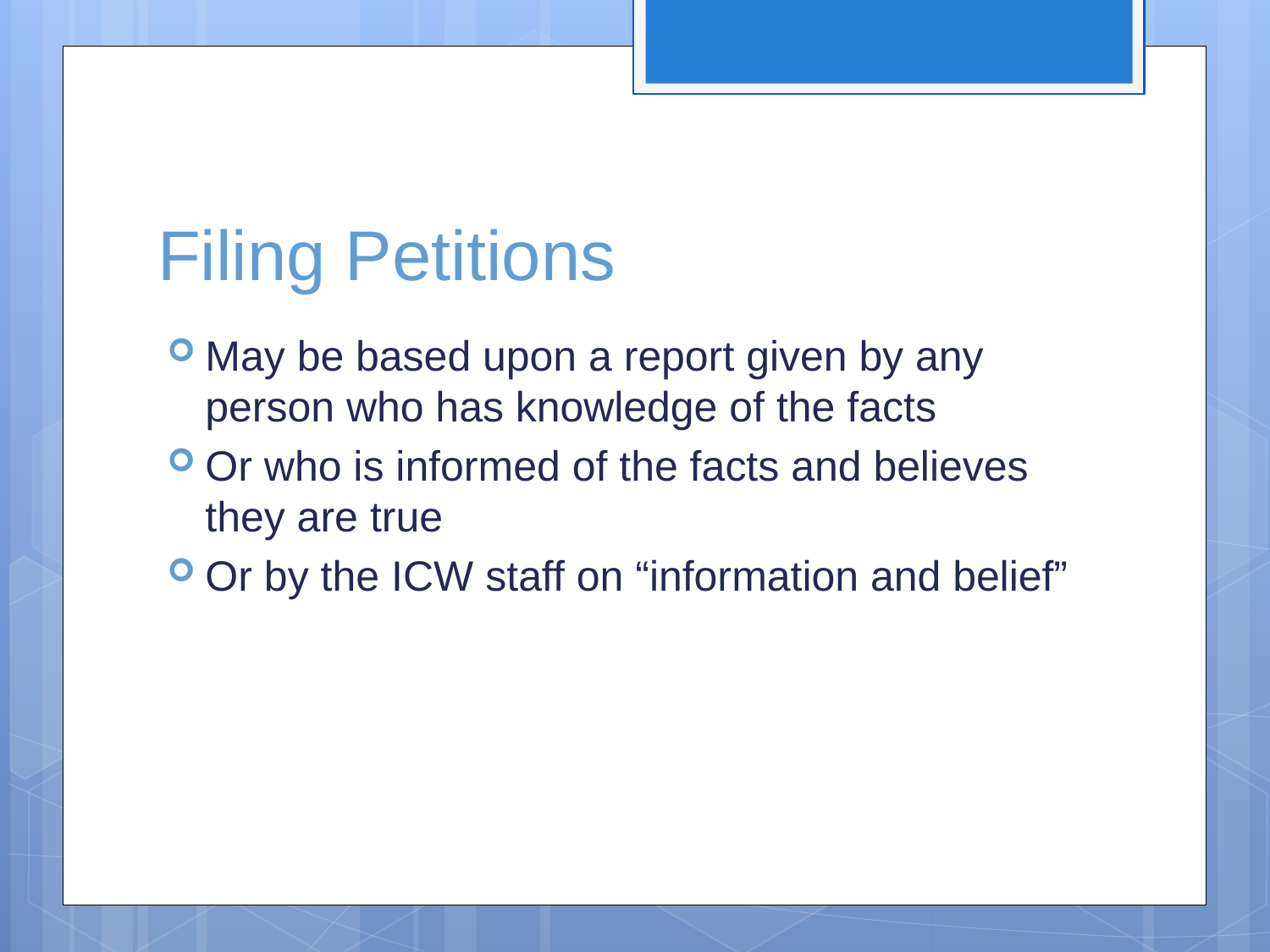

# Filing Petitions
May be based upon a report given by any person who has knowledge of the facts
Or who is informed of the facts and believes they are true
Or by the ICW staff on “information and belief”